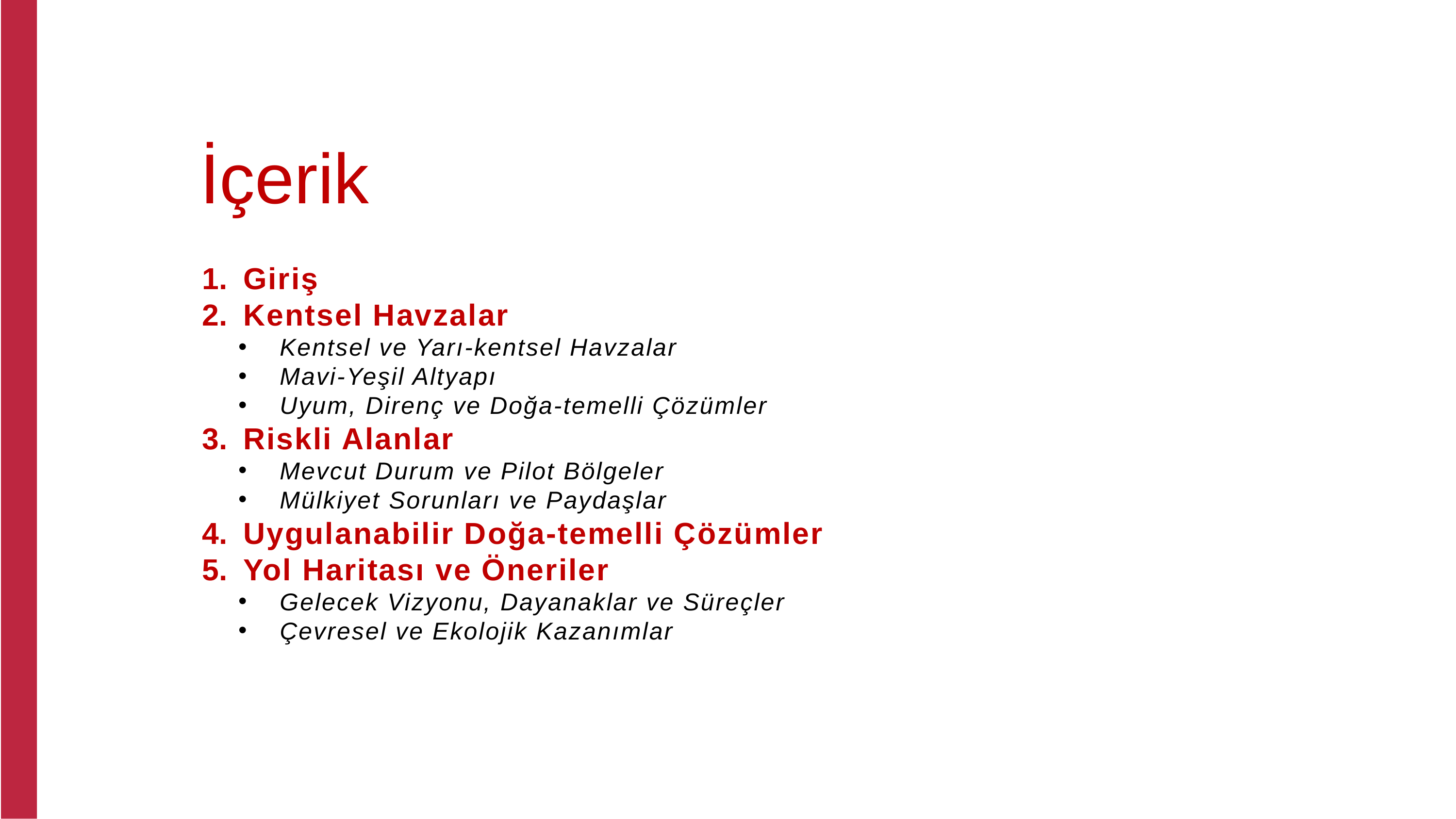

İçerik

Giriş
Kentsel Havzalar
Kentsel ve Yarı-kentsel Havzalar
Mavi-Yeşil Altyapı
Uyum, Direnç ve Doğa-temelli Çözümler
Riskli Alanlar
Mevcut Durum ve Pilot Bölgeler
Mülkiyet Sorunları ve Paydaşlar
Uygulanabilir Doğa-temelli Çözümler
Yol Haritası ve Öneriler
Gelecek Vizyonu, Dayanaklar ve Süreçler
Çevresel ve Ekolojik Kazanımlar